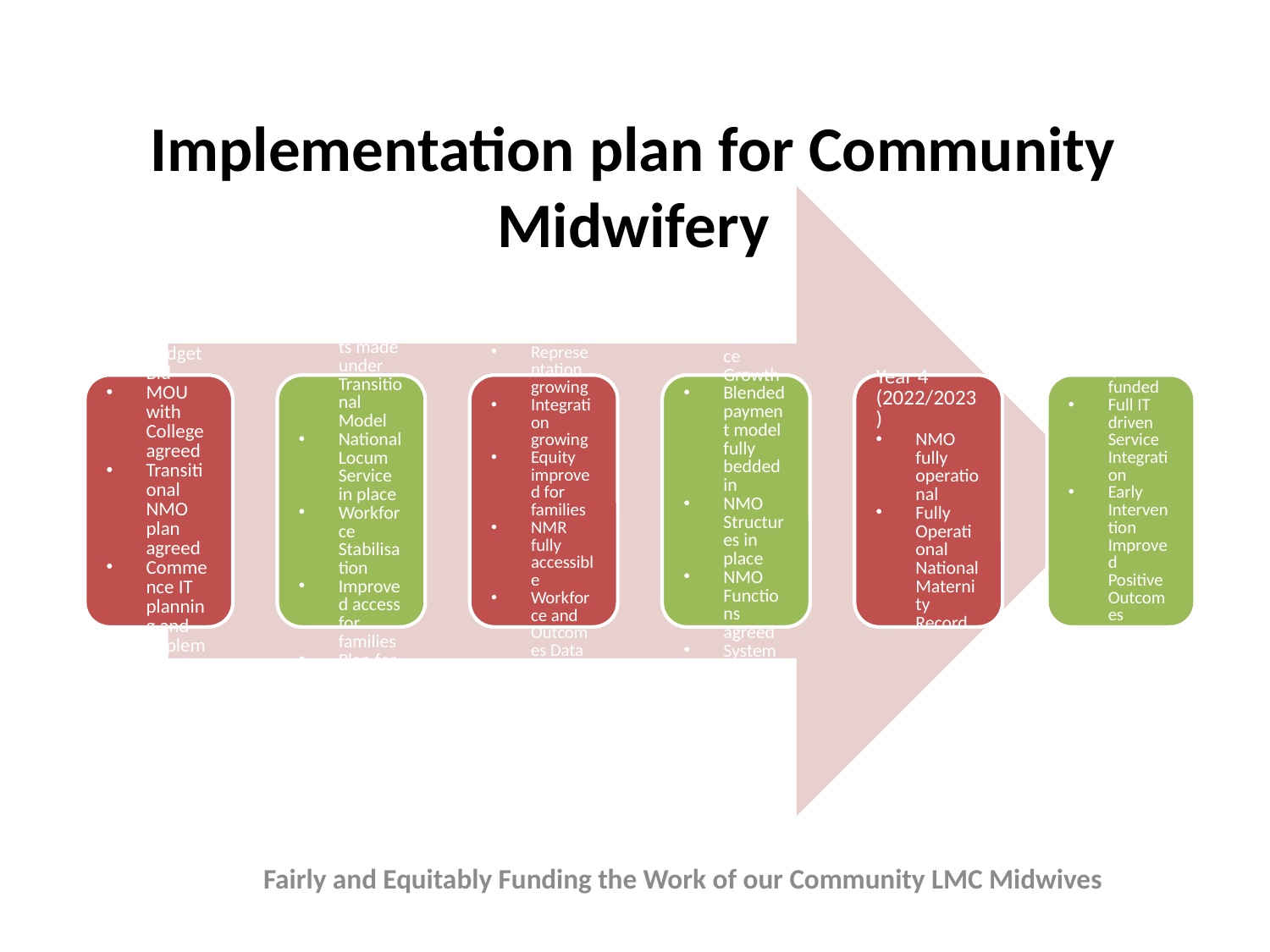

Implementation plan for Community Midwifery
Year 0 (2017/2018)
Year 1 (2018/2019)
Year 2 (2019/2020)
Design and Plan
First payments made under Transitional Model
Improved access for families
Year 3 (2020/2021)
National Locum Service in place
Year 4 (2022/2023)
Representation growing
Integration growing
Equity improved for families
NMO Structures in place
NMO Functions agreed
System outcomes improving
Commence IT planning and implementation of payments model
MOU with College agreed
NMO fully operational
Future State
NMO potentially Bulk funded
Transitional NMO plan agreed
Budget Bid
Workforce Growth
Workforce Growth
NMR fully accessible
Blended payment model fully bedded in
Full IT driven Service Integration
Workforce and Outcomes Data and Reporting Improvement
Early Intervention Improved Positive Outcomes
Fully Operational National Maternity Record
Stable and Happy Workforce
PEOPLE POWERED
SMART SYSTEM
CLOSER TO HOME
ONE TEAM
VALUES AND HIGH PERFORMANCE
Workforce Stabilisation
Plan for National Maternity Organisation
Fairly and Equitably Funding the Work of our Community LMC Midwives